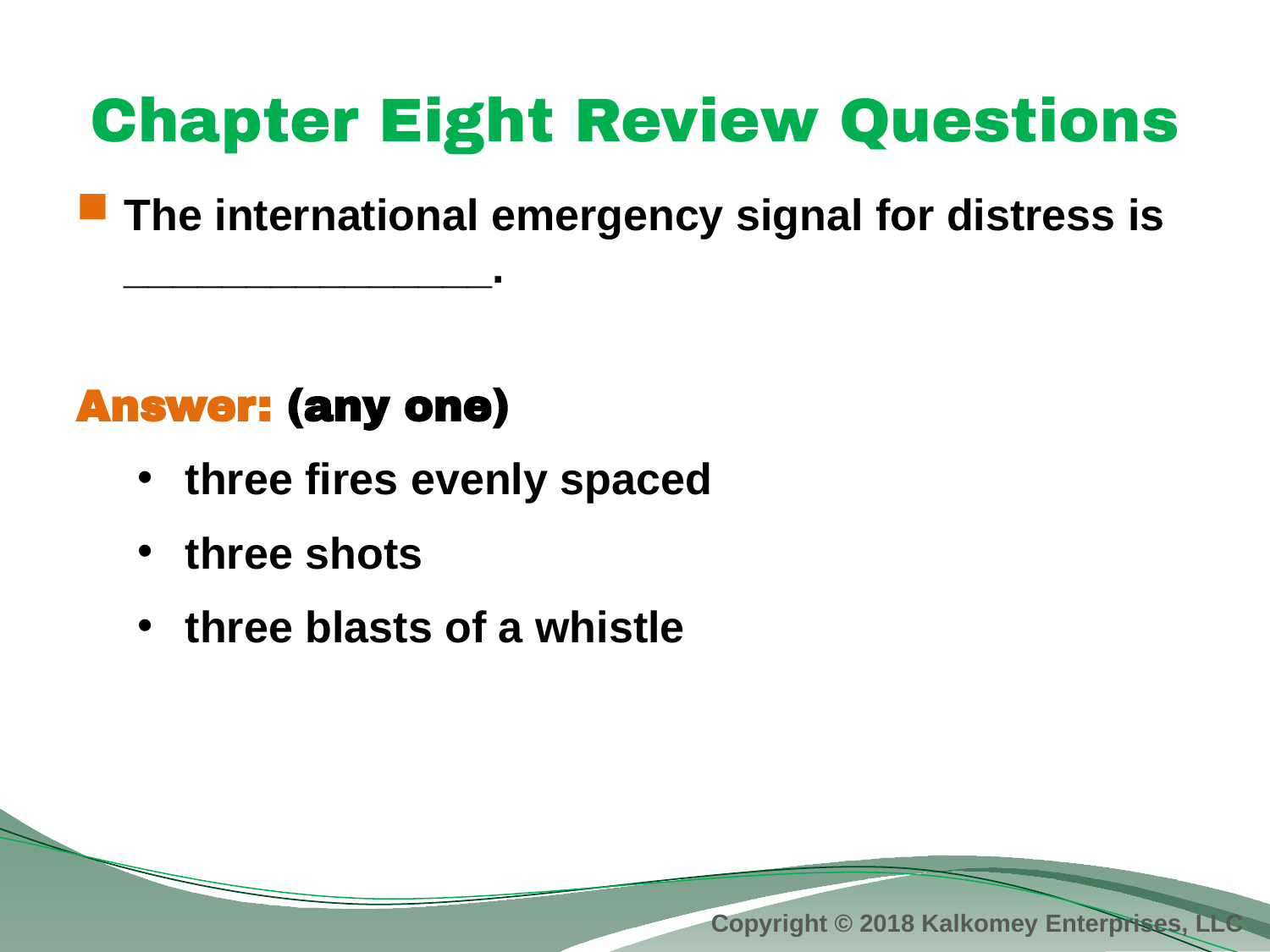

# Chapter Eight Review Questions
The international emergency signal for distress is _______________.
Answer: (any one)
three fires evenly spaced
three shots
three blasts of a whistle